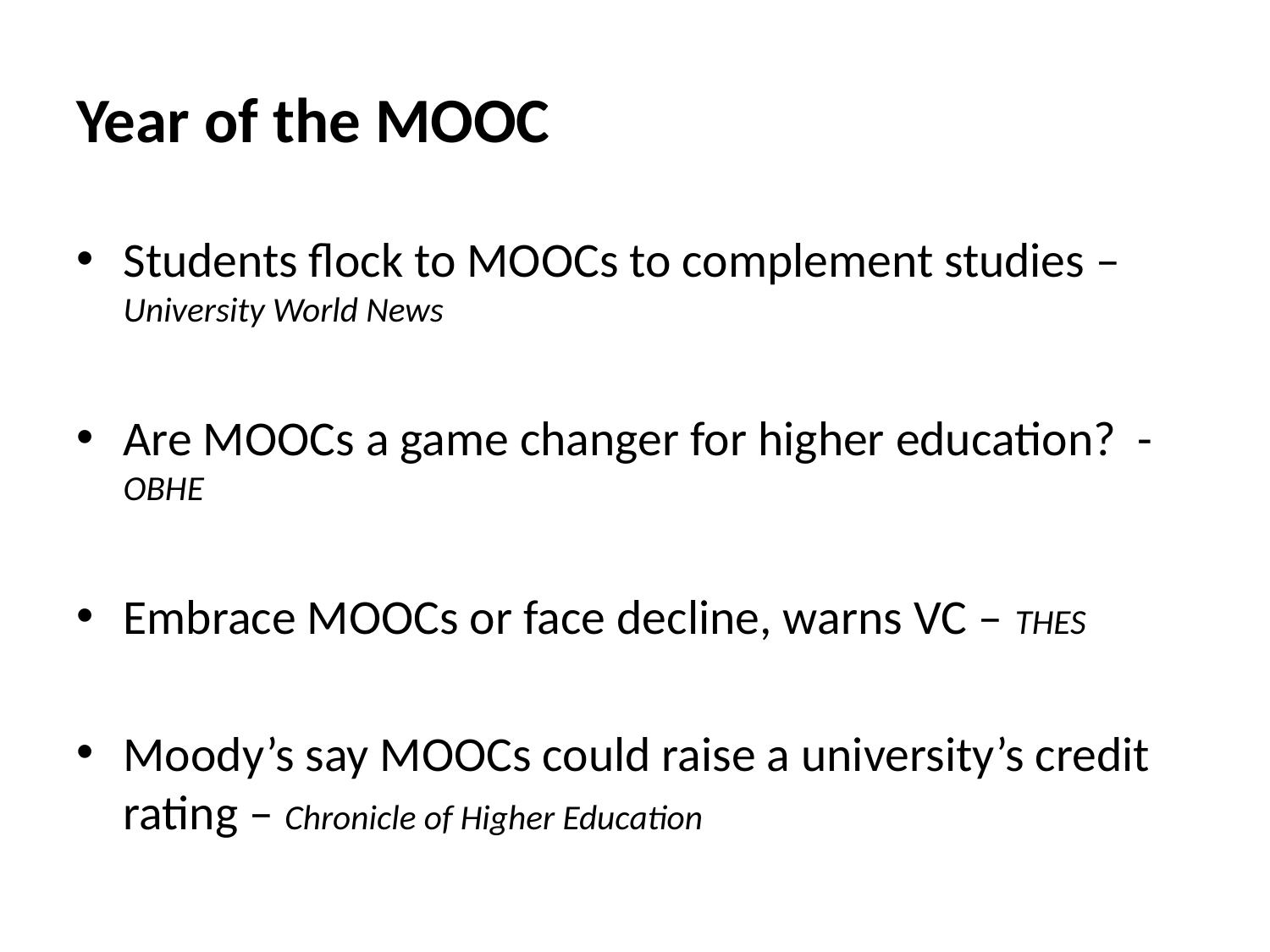

# Year of the MOOC
Students flock to MOOCs to complement studies – University World News

Are MOOCs a game changer for higher education?  - OBHE

Embrace MOOCs or face decline, warns VC – THES

Moody’s say MOOCs could raise a university’s credit rating – Chronicle of Higher Education